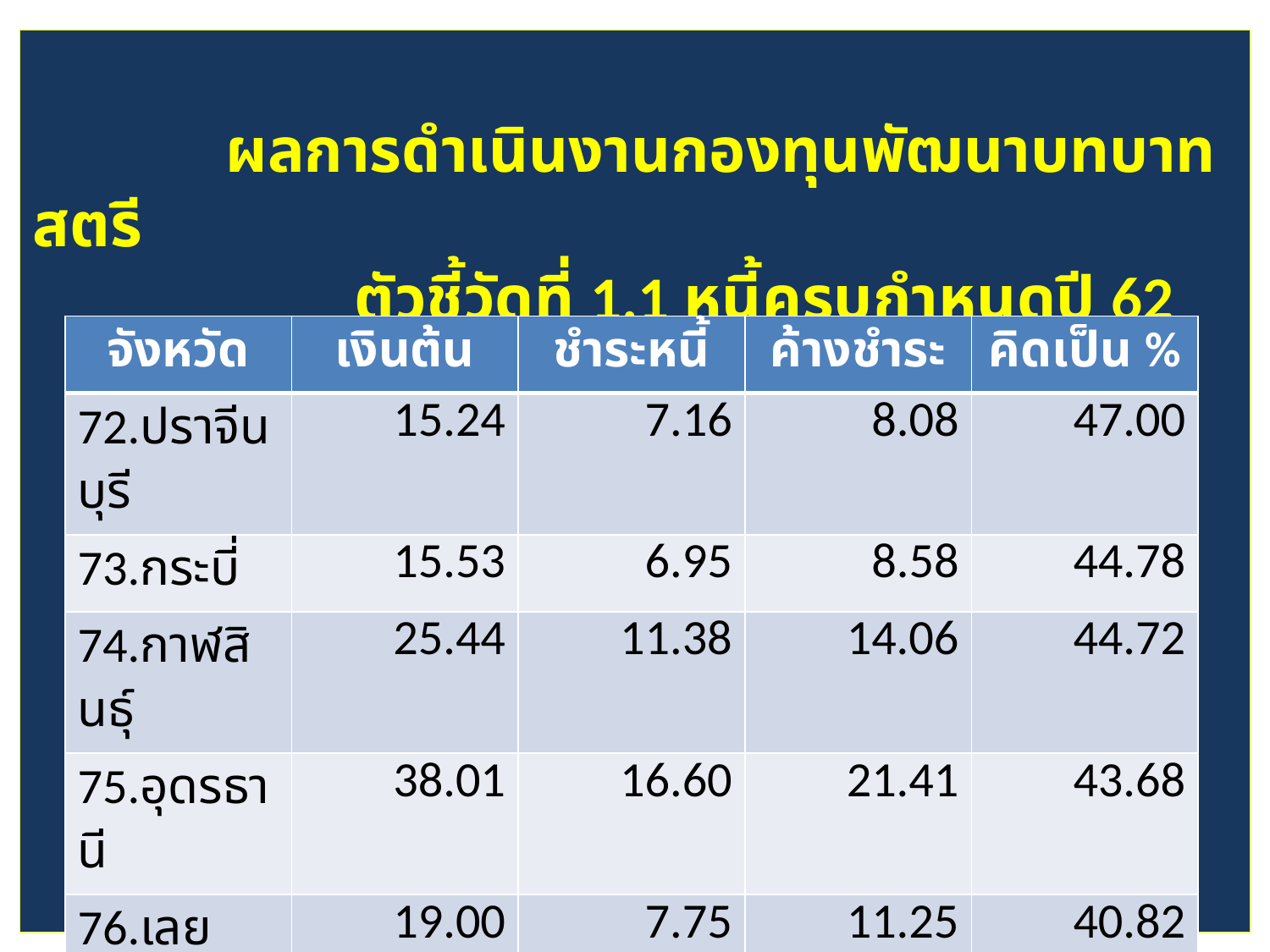

# ผลการดำเนินงานกองทุนพัฒนาบทบาทสตรี ตัวชี้วัดที่ 1.1 หนี้ครบกำหนดปี 62
| จังหวัด | เงินต้น | ชำระหนี้ | ค้างชำระ | คิดเป็น % |
| --- | --- | --- | --- | --- |
| 72.ปราจีนบุรี | 15.24 | 7.16 | 8.08 | 47.00 |
| 73.กระบี่ | 15.53 | 6.95 | 8.58 | 44.78 |
| 74.กาฬสินธุ์ | 25.44 | 11.38 | 14.06 | 44.72 |
| 75.อุดรธานี | 38.01 | 16.60 | 21.41 | 43.68 |
| 76.เลย | 19.00 | 7.75 | 11.25 | 40.82 |
| 77.พิจิตร | 13.83 | 4.97 | 8.86 | 35.95 |
| รวมหนี้ | 1,347.99 | 892.49 | 445.50 | 66.21 |